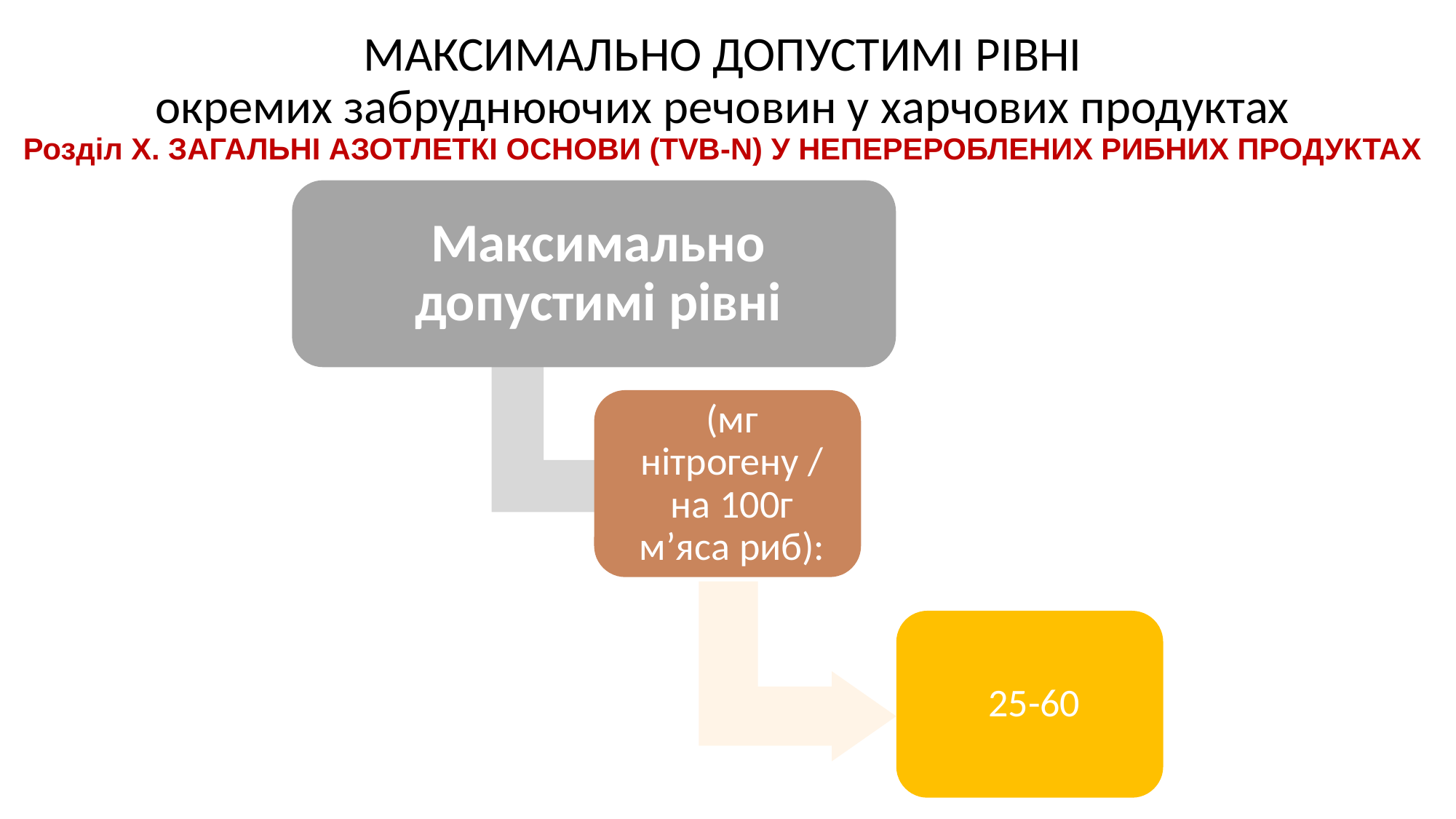

# МАКСИМАЛЬНО ДОПУСТИМІ РІВНІ окремих забруднюючих речовин у харчових продуктах Розділ X. ЗАГАЛЬНІ АЗОТЛЕТКІ ОСНОВИ (TVB-N) У НЕПЕРЕРОБЛЕНИХ РИБНИХ ПРОДУКТАХ
Максимально допустимі рівні
(мг нітрогену / на 100г м’яса риб):
25-60